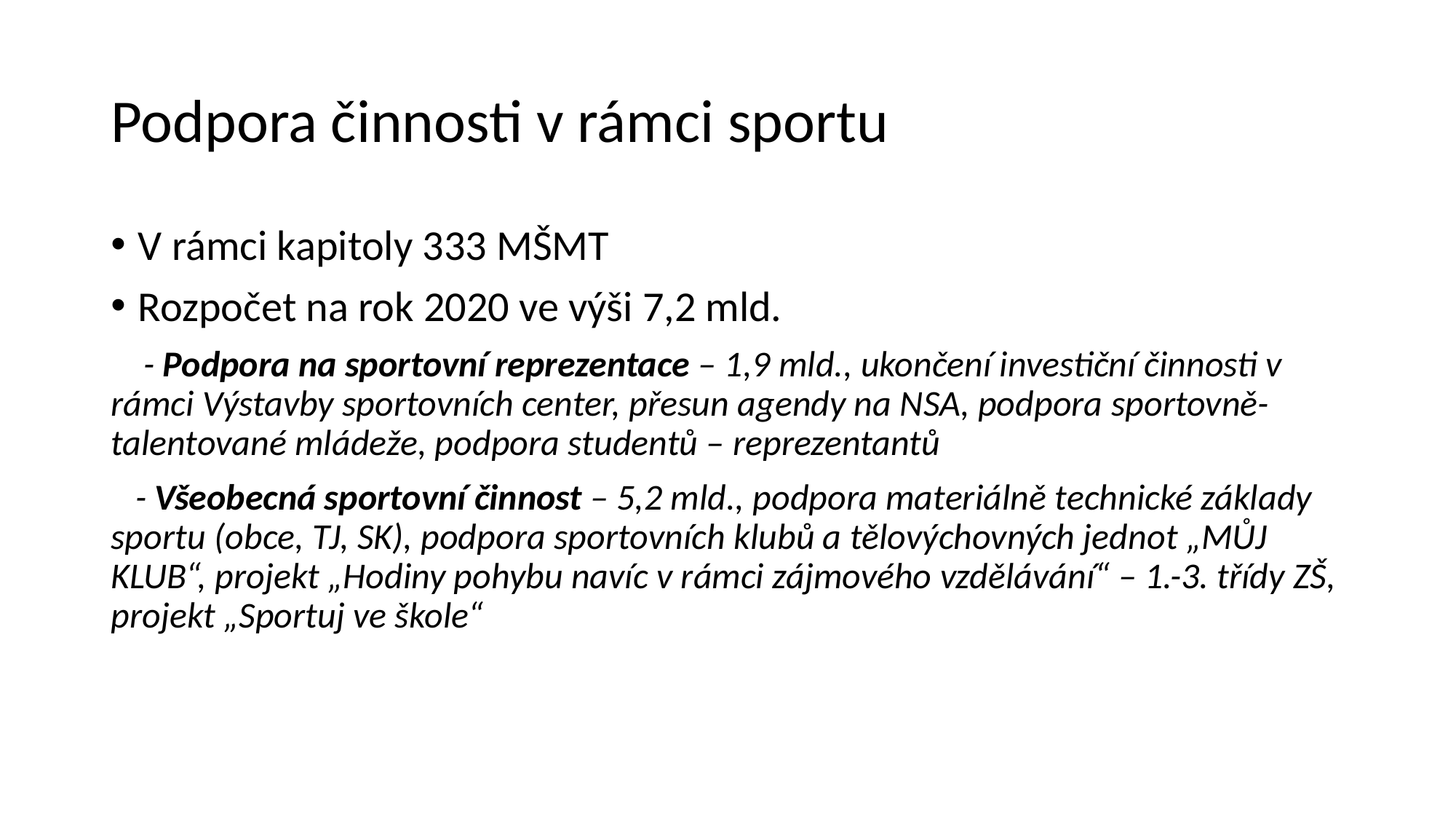

# Podpora činnosti v rámci sportu
V rámci kapitoly 333 MŠMT
Rozpočet na rok 2020 ve výši 7,2 mld.
    - Podpora na sportovní reprezentace – 1,9 mld., ukončení investiční činnosti v rámci Výstavby sportovních center, přesun agendy na NSA, podpora sportovně-talentované mládeže, podpora studentů – reprezentantů
   - Všeobecná sportovní činnost – 5,2 mld., podpora materiálně technické základy sportu (obce, TJ, SK), podpora sportovních klubů a tělovýchovných jednot „MŮJ KLUB“, projekt „Hodiny pohybu navíc v rámci zájmového vzdělávání“ – 1.-3. třídy ZŠ, projekt „Sportuj ve škole“